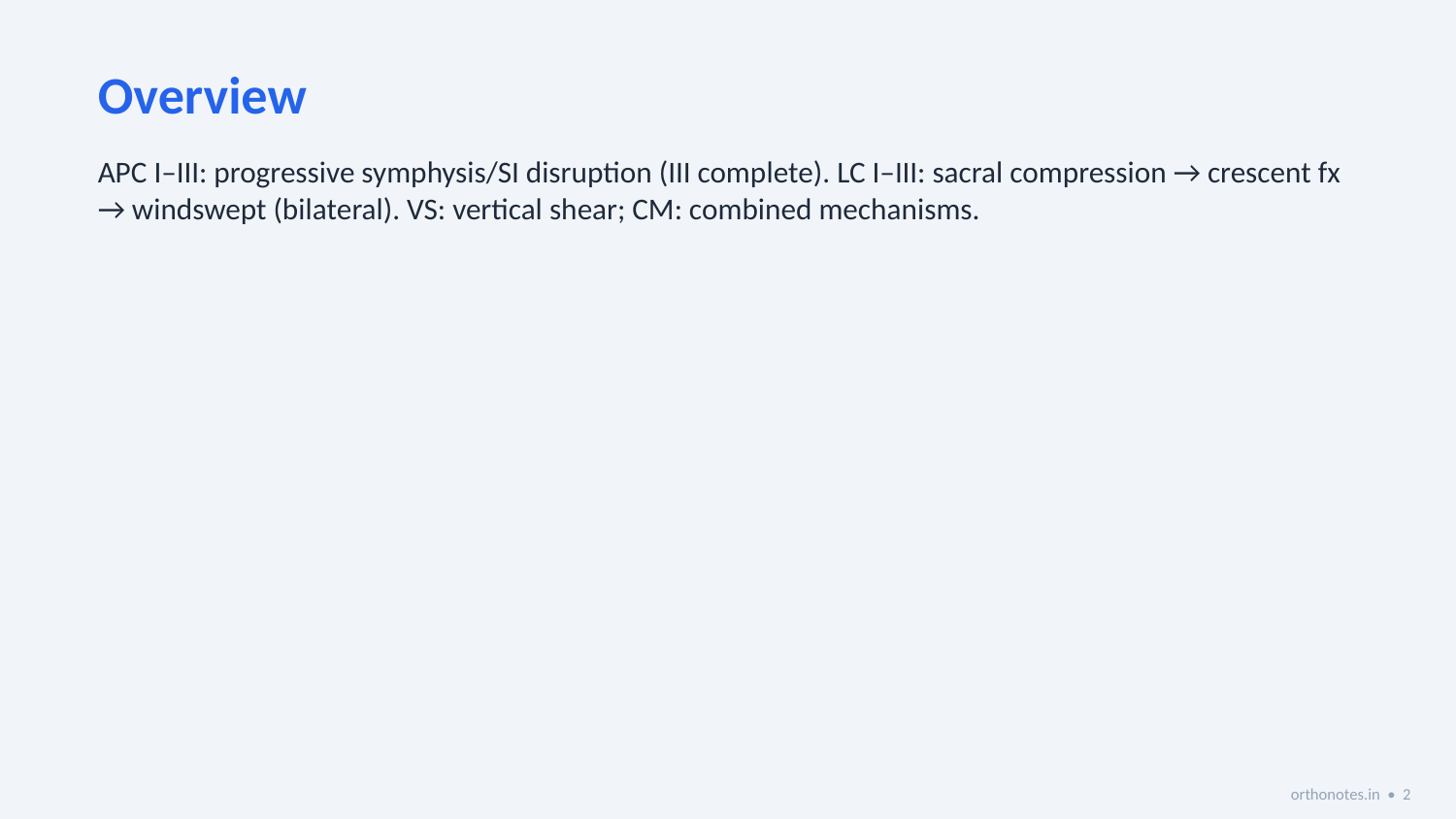

Overview
APC I–III: progressive symphysis/SI disruption (III complete). LC I–III: sacral compression → crescent fx → windswept (bilateral). VS: vertical shear; CM: combined mechanisms.
orthonotes.in  •  2